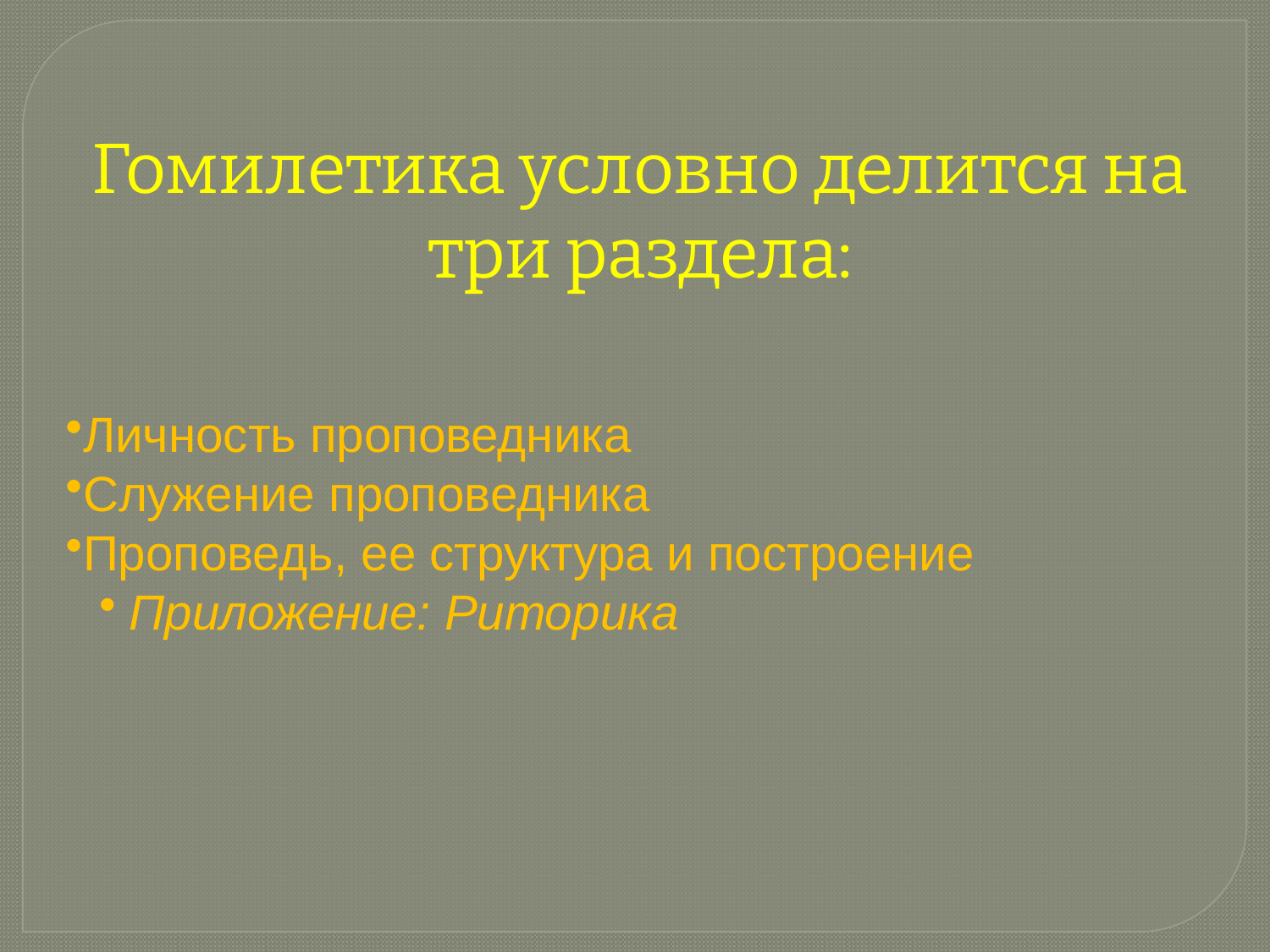

Гомилетика условно делится на три раздела:
Личность проповедника
Служение проповедника
Проповедь, ее структура и построение
Приложение: Риторика